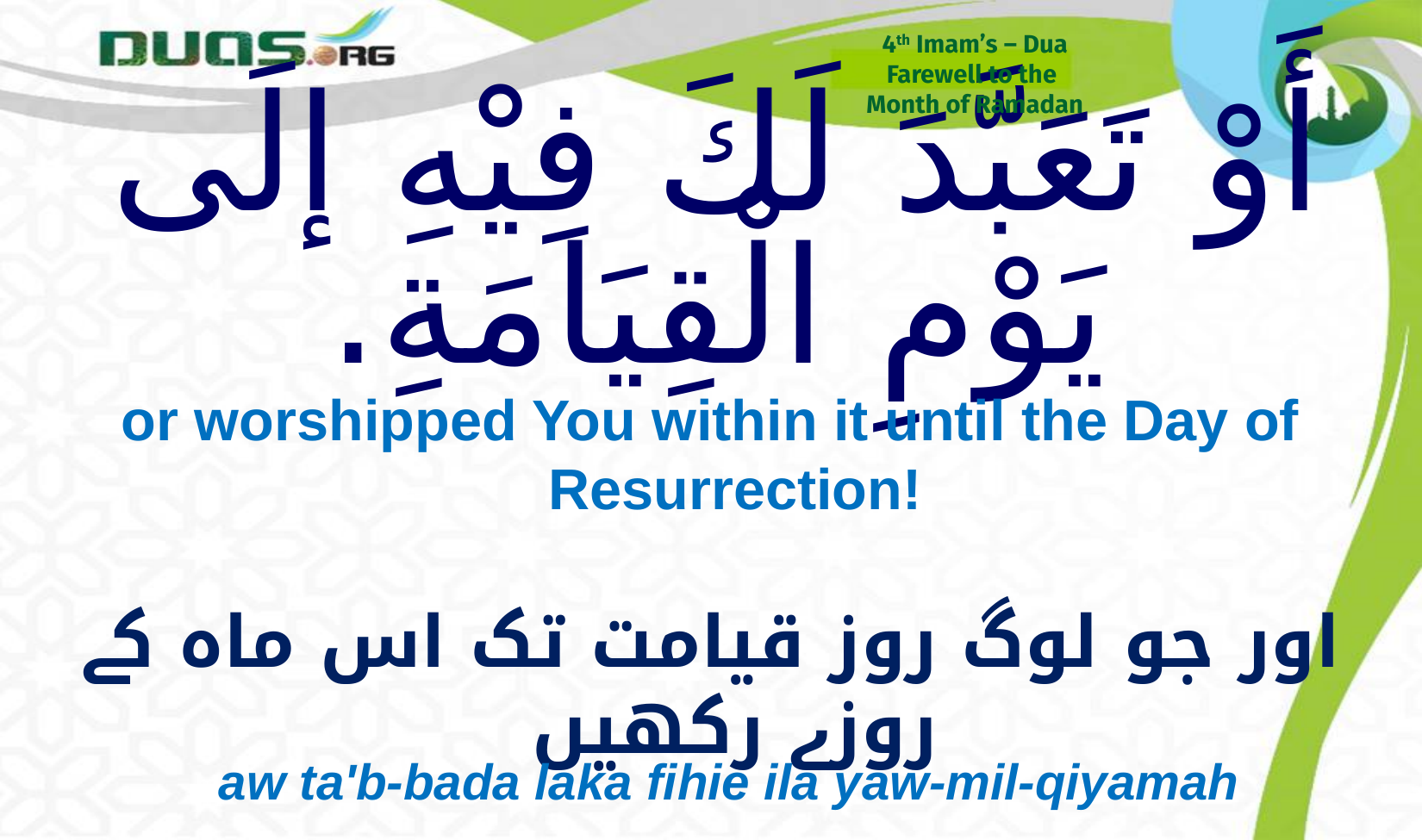

4th Imam’s – Dua
Farewell to the
Month of Ramadan

# أَوْ تَعَبَّدَ لَكَ فِيْهِ إلَى يَوْمِ الْقِيَامَةِ.
or worshipped You within it until the Day of Resurrection!

اور جو لوگ روز قیامت تک اس ماہ کے روزے رکھیں
aw ta'b-bada laka fihie ila yaw-mil-qiyamah